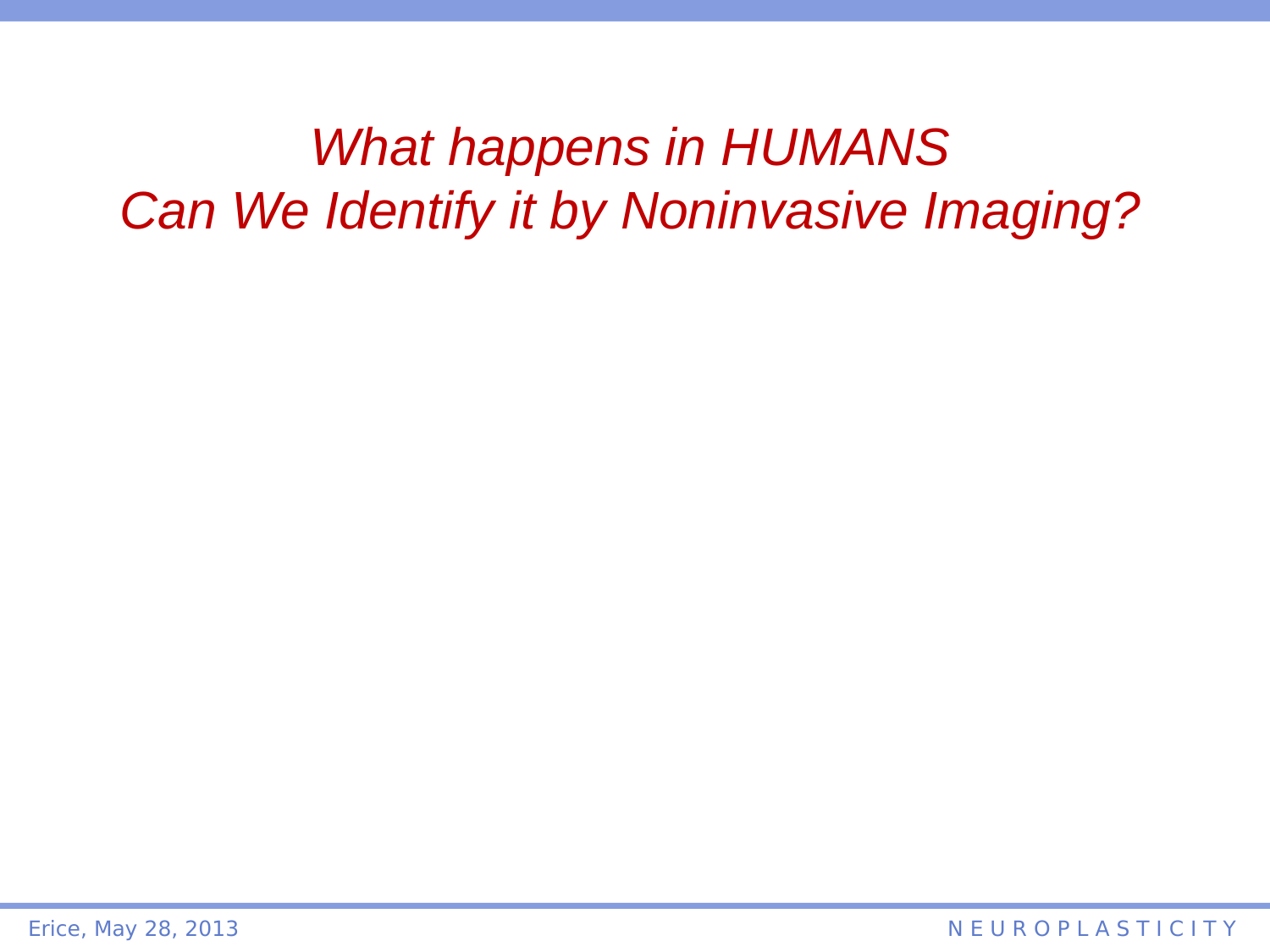

What happens in HUMANS
Can We Identify it by Noninvasive Imaging?